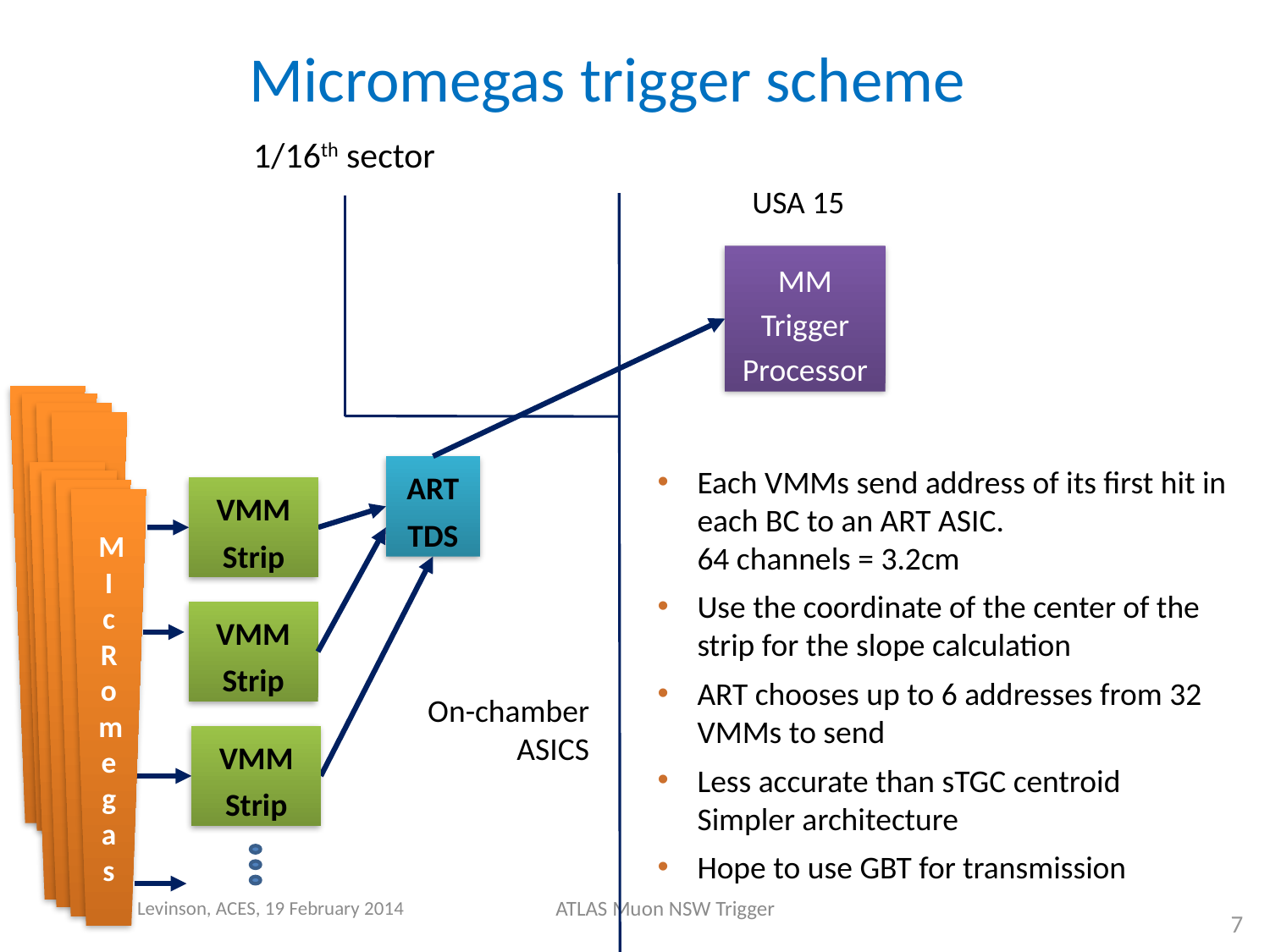

Micromegas trigger scheme
1/16th sector
USA 15
MM
Trigger Processor
sTCG
sTCG
sTCG
sTCG
Each VMMs send address of its first hit in each BC to an ART ASIC.
64 channels = 3.2cm
Use the coordinate of the center of the strip for the slope calculation
ART chooses up to 6 addresses from 32 VMMs to send
Less accurate than sTGC centroid
Simpler architecture
Hope to use GBT for transmission
ART
TDS
sTCG
sTCG
sTCG
M
I
c
Rom
egas
VMM
Strip
VMM
Strip
On-chamber
ASICS
VMM
Strip
9

Lorne Levinson, ACES, 19 February 2014
ATLAS Muon NSW Trigger
7